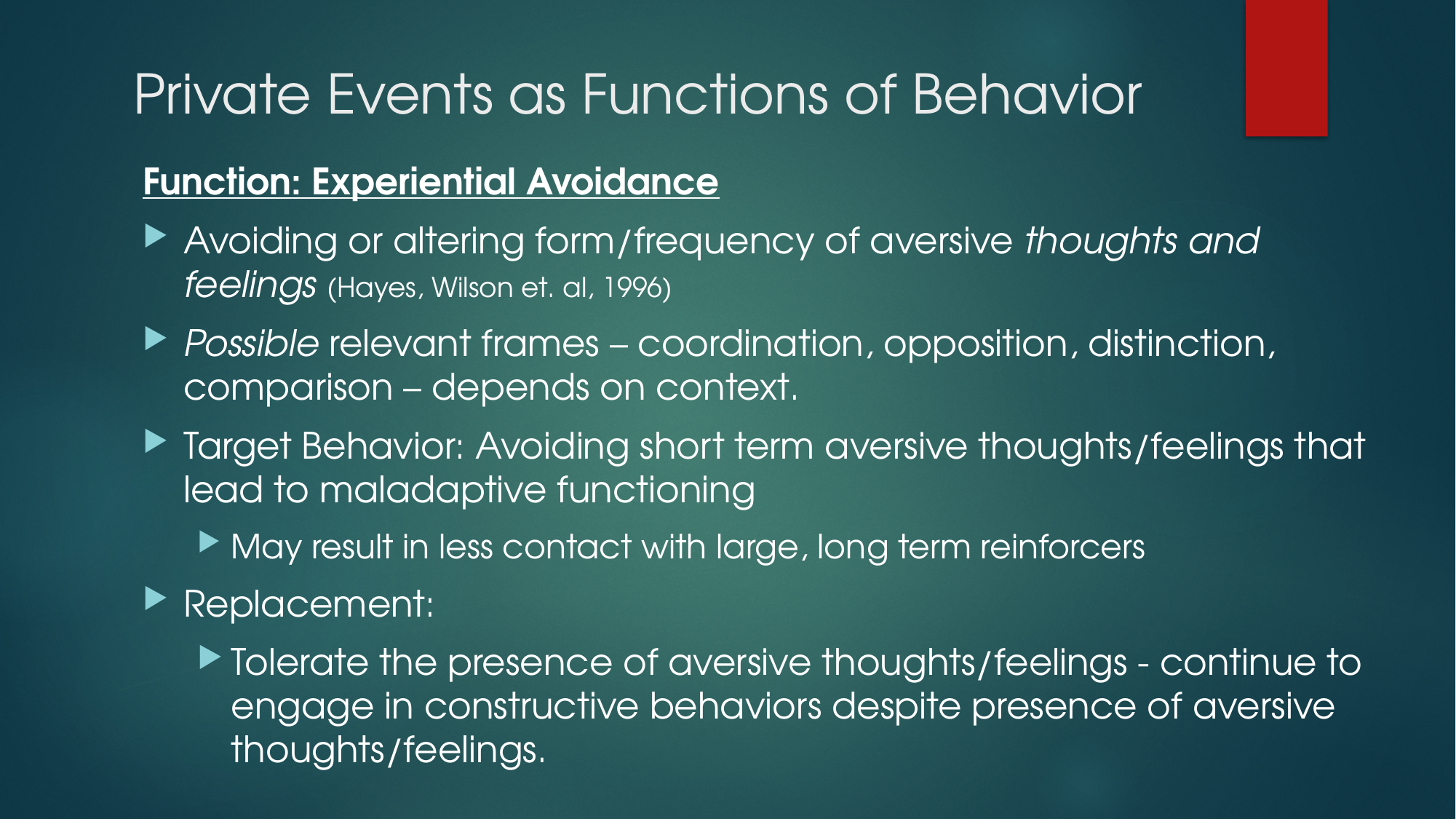

# Private Events as Functions of Behavior
Function: Experiential Avoidance
Avoiding or altering form/frequency of aversive thoughts and feelings (Hayes, Wilson et. al, 1996)
Possible relevant frames – coordination, opposition, distinction, comparison – depends on context.
Target Behavior: Avoiding short term aversive thoughts/feelings that lead to maladaptive functioning
May result in less contact with large, long term reinforcers
Replacement:
Tolerate the presence of aversive thoughts/feelings - continue to engage in constructive behaviors despite presence of aversive thoughts/feelings.